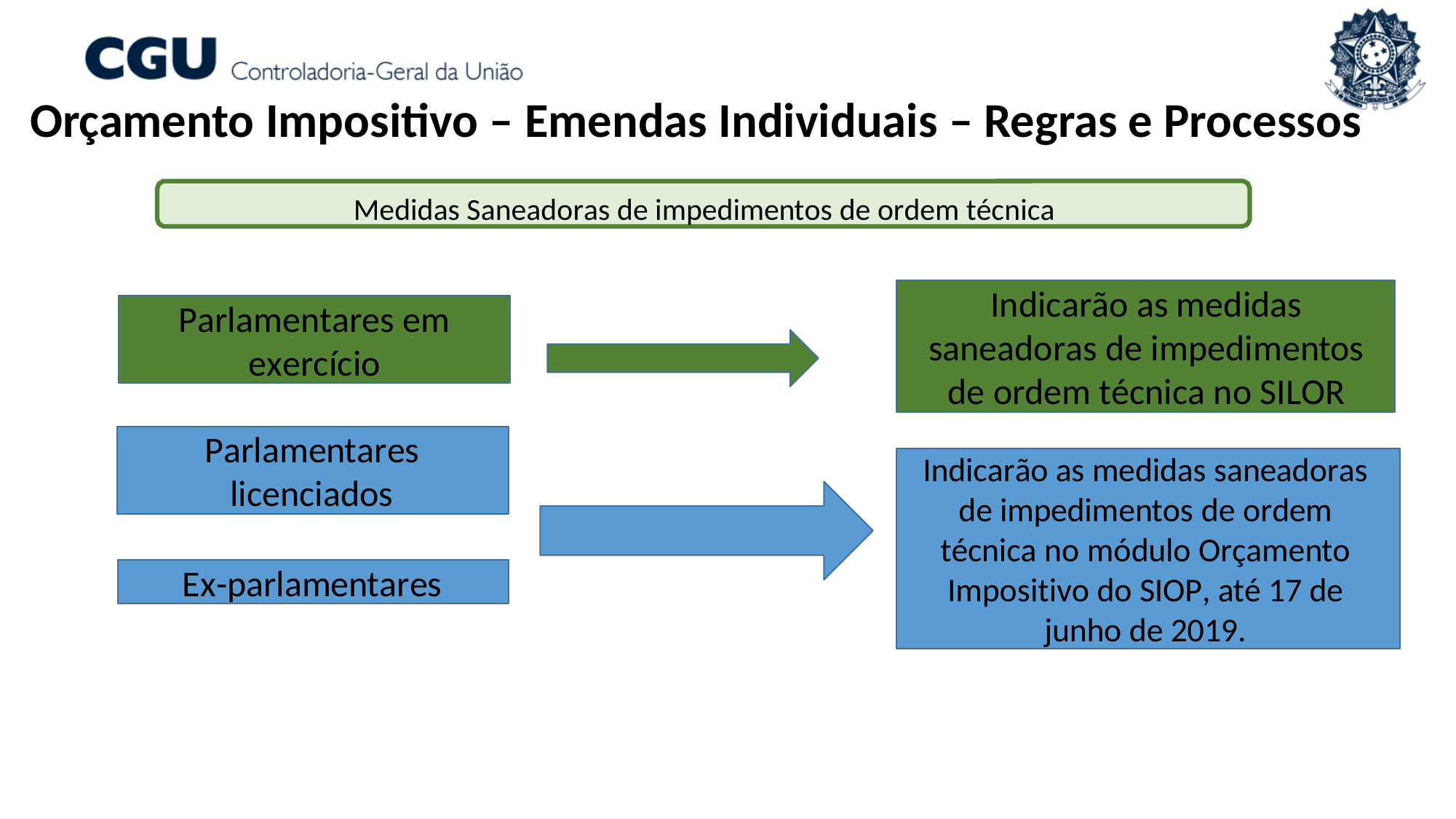

Orçamento Impositivo – Emendas Individuais – Regras e Processos

Medidas Saneadoras de impedimentos de ordem técnica
Indicarão as medidas saneadoras de impedimentos de ordem técnica no SILOR
Parlamentares em
exercício

Parlamentares licenciados
Indicarão as medidas saneadoras de impedimentos de ordem técnica no módulo Orçamento Impositivo do SIOP, até 17 de junho de 2019.

Ex-parlamentares